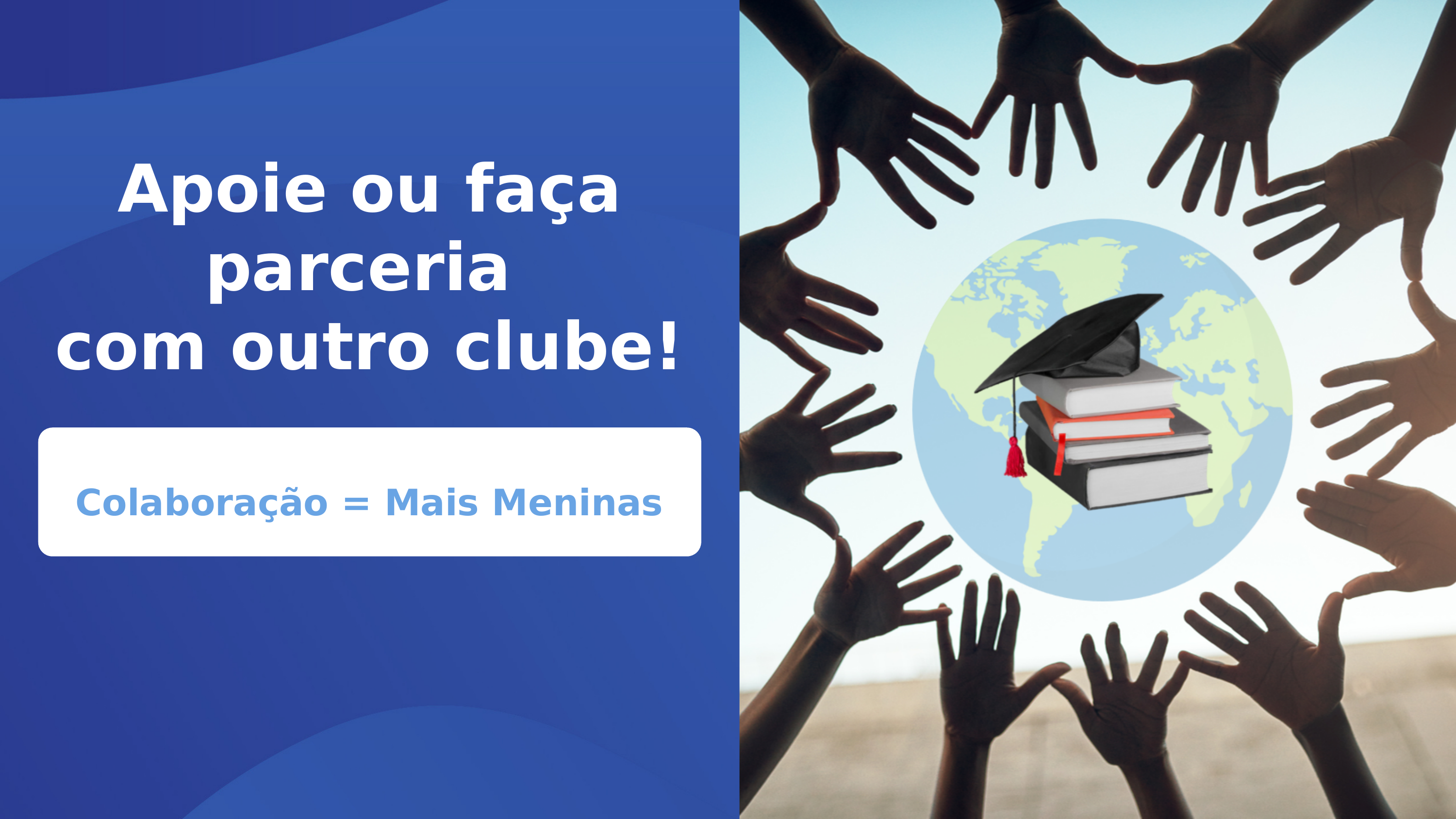

Apoie ou faça parceria
com outro clube!

Colaboração = Mais Meninas